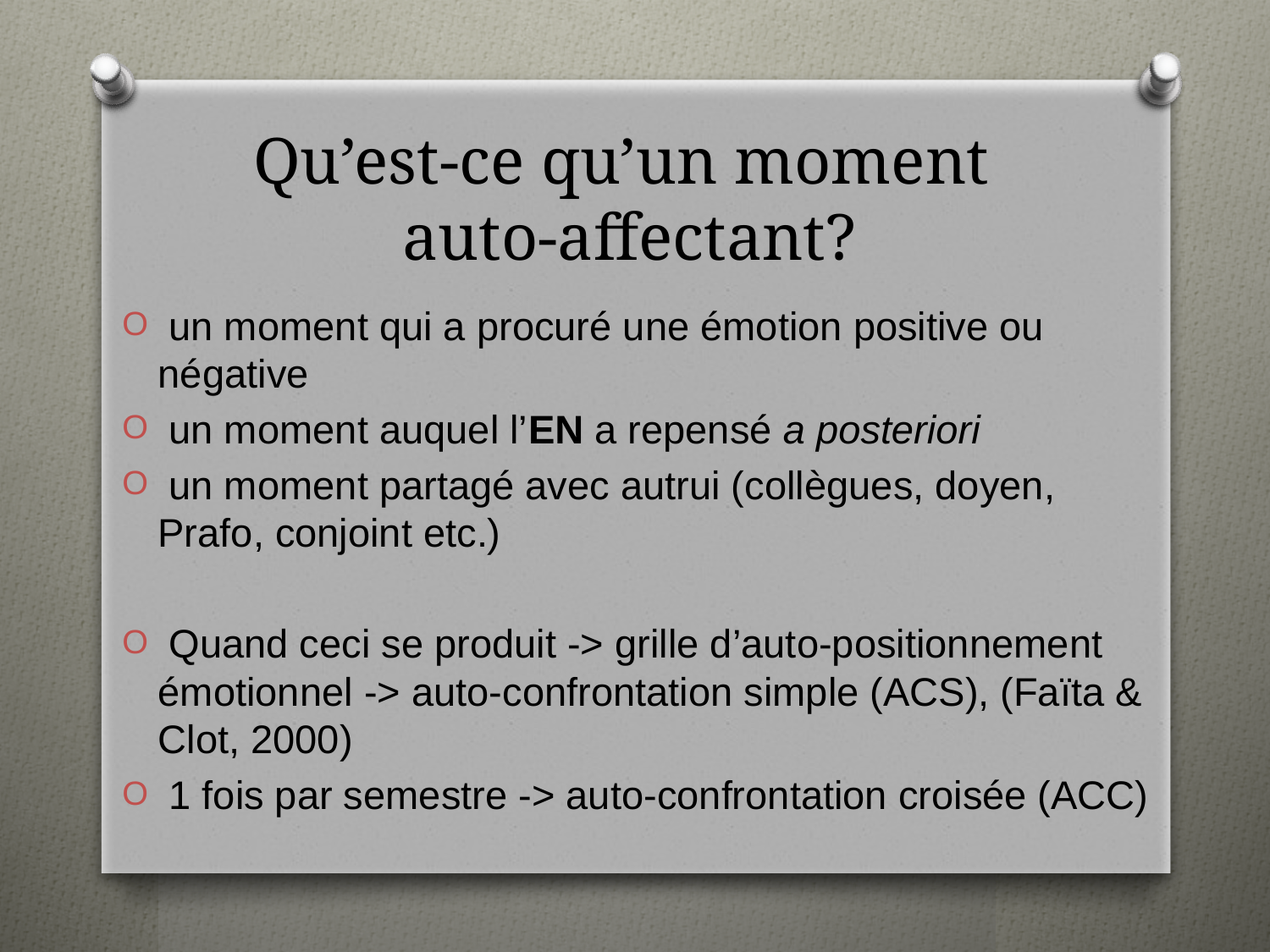

# Qu’est-ce qu’un moment auto-affectant?
 un moment qui a procuré une émotion positive ou négative
 un moment auquel l’EN a repensé a posteriori
 un moment partagé avec autrui (collègues, doyen, Prafo, conjoint etc.)

 Quand ceci se produit -> grille d’auto-positionnement émotionnel -> auto-confrontation simple (ACS), (Faïta & Clot, 2000)
 1 fois par semestre -> auto-confrontation croisée (ACC)